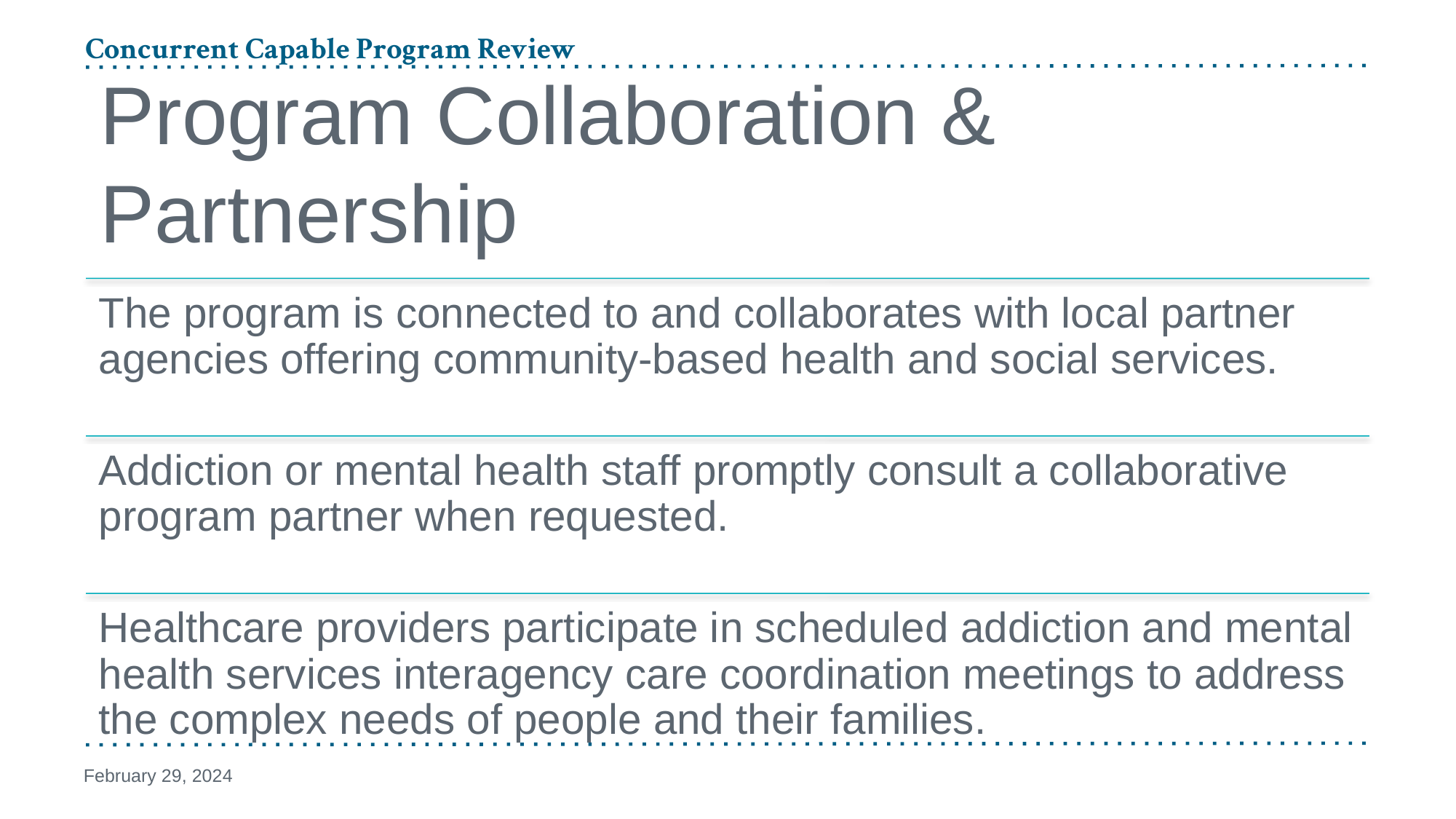

Concurrent Capable Program Review

# Program Collaboration & Partnership
The program is connected to and collaborates with local partner agencies offering community-based health and social services.
Addiction or mental health staff promptly consult a collaborative program partner when requested.
Healthcare providers participate in scheduled addiction and mental health services interagency care coordination meetings to address the complex needs of people and their families.
February 29, 2024